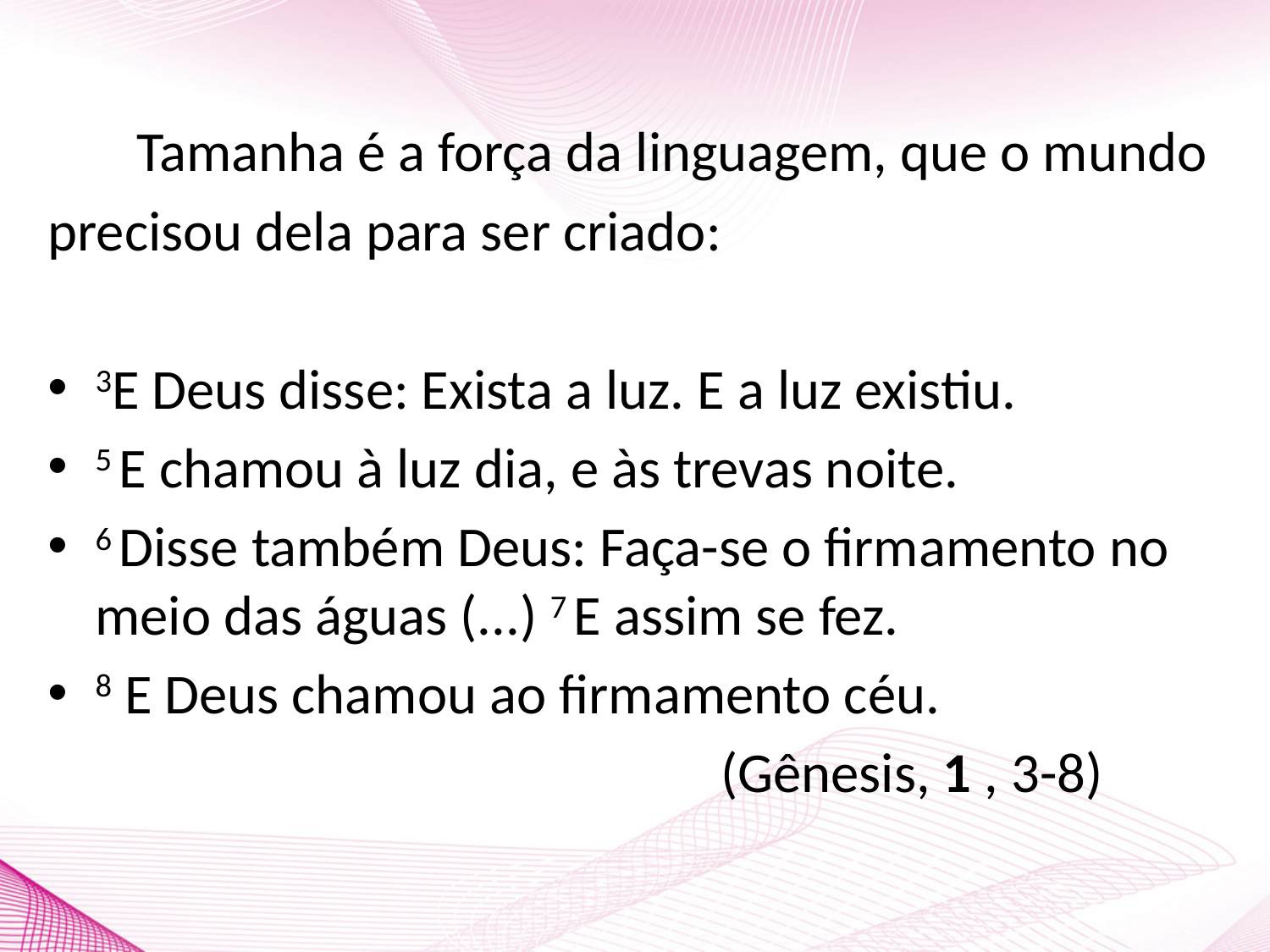

Tamanha é a força da linguagem, que o mundo
precisou dela para ser criado:

3E Deus disse: Exista a luz. E a luz existiu.
5 E chamou à luz dia, e às trevas noite.
6 Disse também Deus: Faça-se o firmamento no meio das águas (...) 7 E assim se fez.
8 E Deus chamou ao firmamento céu.
                                                     (Gênesis, 1 , 3-8)